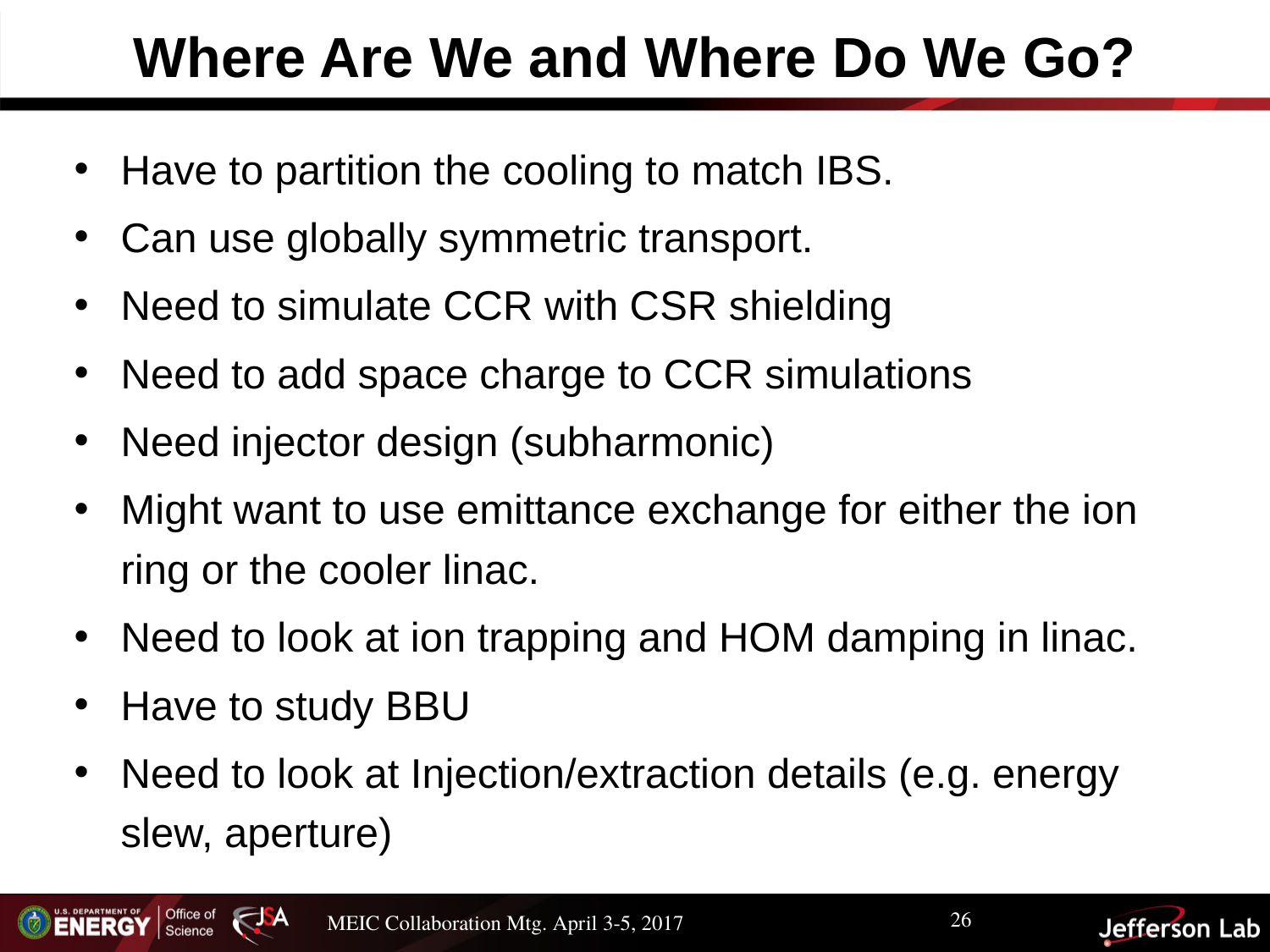

# Where Are We and Where Do We Go?
Have to partition the cooling to match IBS.
Can use globally symmetric transport.
Need to simulate CCR with CSR shielding
Need to add space charge to CCR simulations
Need injector design (subharmonic)
Might want to use emittance exchange for either the ion ring or the cooler linac.
Need to look at ion trapping and HOM damping in linac.
Have to study BBU
Need to look at Injection/extraction details (e.g. energy slew, aperture)

26
MEIC Collaboration Mtg. April 3-5, 2017